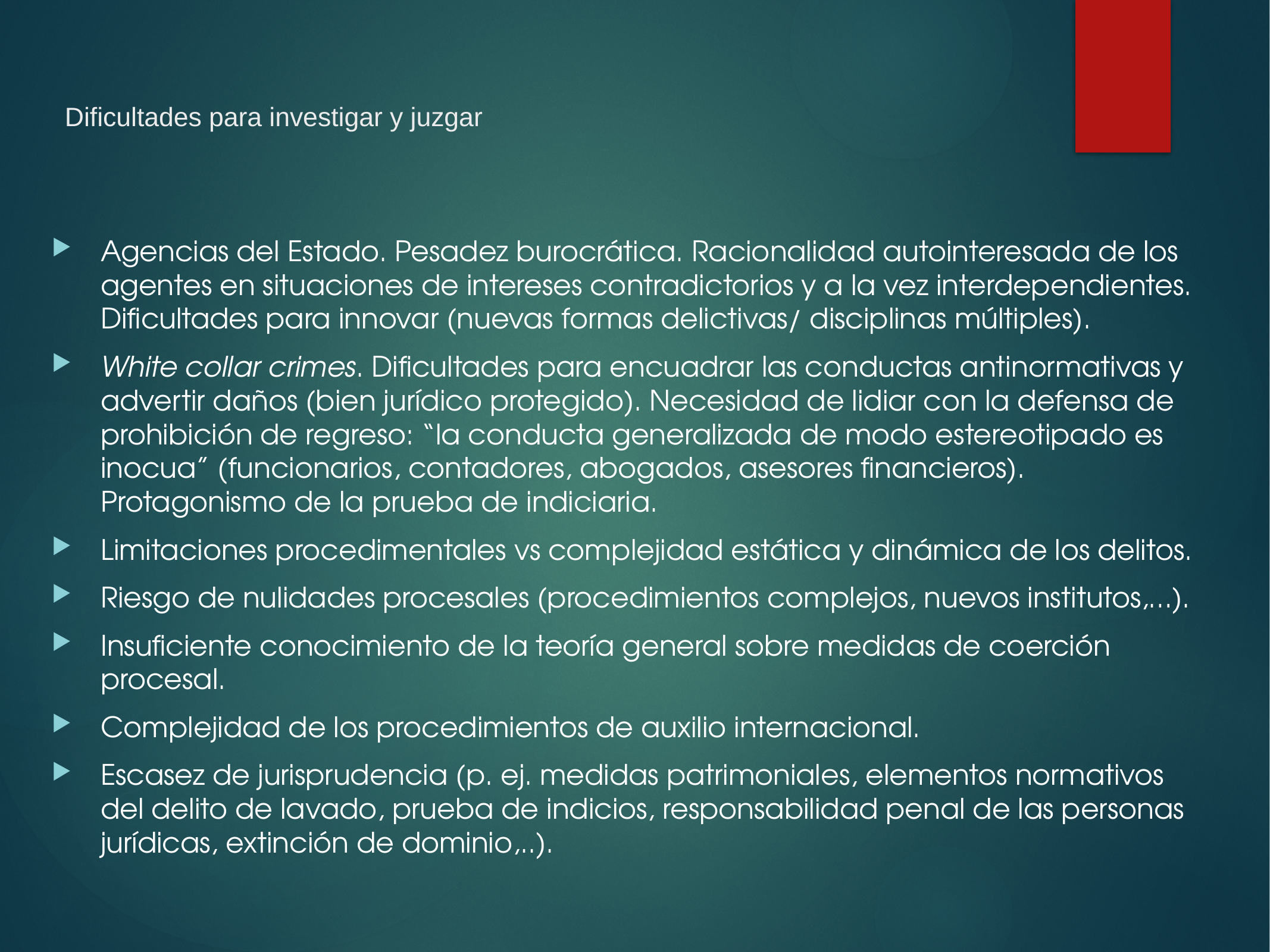

# Dificultades para investigar y juzgar

Agencias del Estado. Pesadez burocrática. Racionalidad autointeresada de los agentes en situaciones de intereses contradictorios y a la vez interdependientes. Dificultades para innovar (nuevas formas delictivas/ disciplinas múltiples).
White collar crimes. Dificultades para encuadrar las conductas antinormativas y advertir daños (bien jurídico protegido). Necesidad de lidiar con la defensa de prohibición de regreso: “la conducta generalizada de modo estereotipado es inocua” (funcionarios, contadores, abogados, asesores financieros). Protagonismo de la prueba de indiciaria.
Limitaciones procedimentales vs complejidad estática y dinámica de los delitos.
Riesgo de nulidades procesales (procedimientos complejos, nuevos institutos,…).
Insuficiente conocimiento de la teoría general sobre medidas de coerción procesal.
Complejidad de los procedimientos de auxilio internacional.
Escasez de jurisprudencia (p. ej. medidas patrimoniales, elementos normativos del delito de lavado, prueba de indicios, responsabilidad penal de las personas jurídicas, extinción de dominio,..).